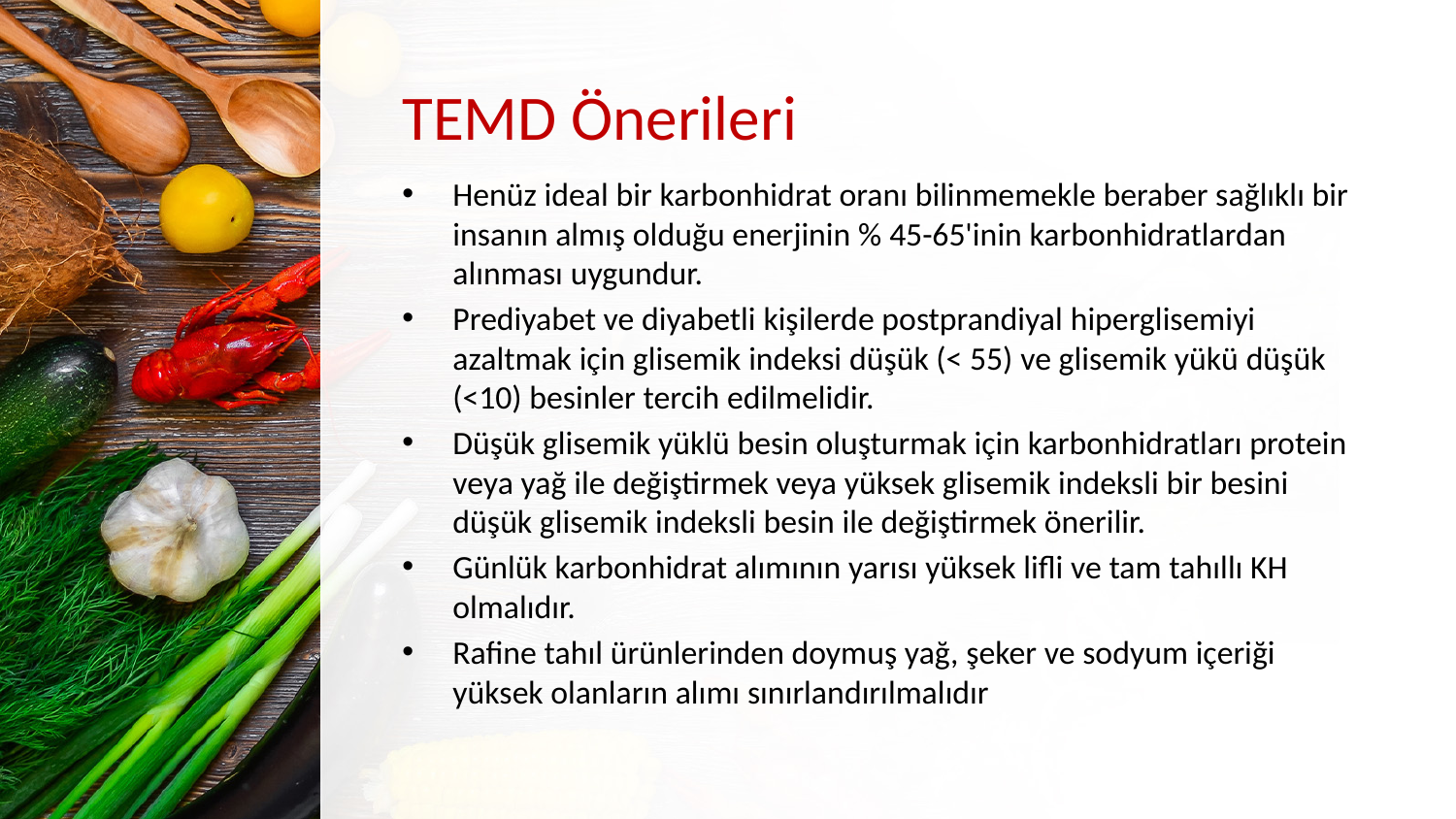

# TEMD Önerileri
Henüz ideal bir karbonhidrat oranı bilinmemekle beraber sağlıklı bir insanın almış olduğu enerjinin % 45-65'inin karbonhidratlardan alınması uygundur.
Prediyabet ve diyabetli kişilerde postprandiyal hiperglisemiyi azaltmak için glisemik indeksi düşük (< 55) ve glisemik yükü düşük (<10) besinler tercih edilmelidir.
Düşük glisemik yüklü besin oluşturmak için karbonhidratları protein veya yağ ile değiştirmek veya yüksek glisemik indeksli bir besini düşük glisemik indeksli besin ile değiştirmek önerilir.
Günlük karbonhidrat alımının yarısı yüksek lifli ve tam tahıllı KH olmalıdır.
Rafine tahıl ürünlerinden doymuş yağ, şeker ve sodyum içeriği yüksek olanların alımı sınırlandırılmalıdır